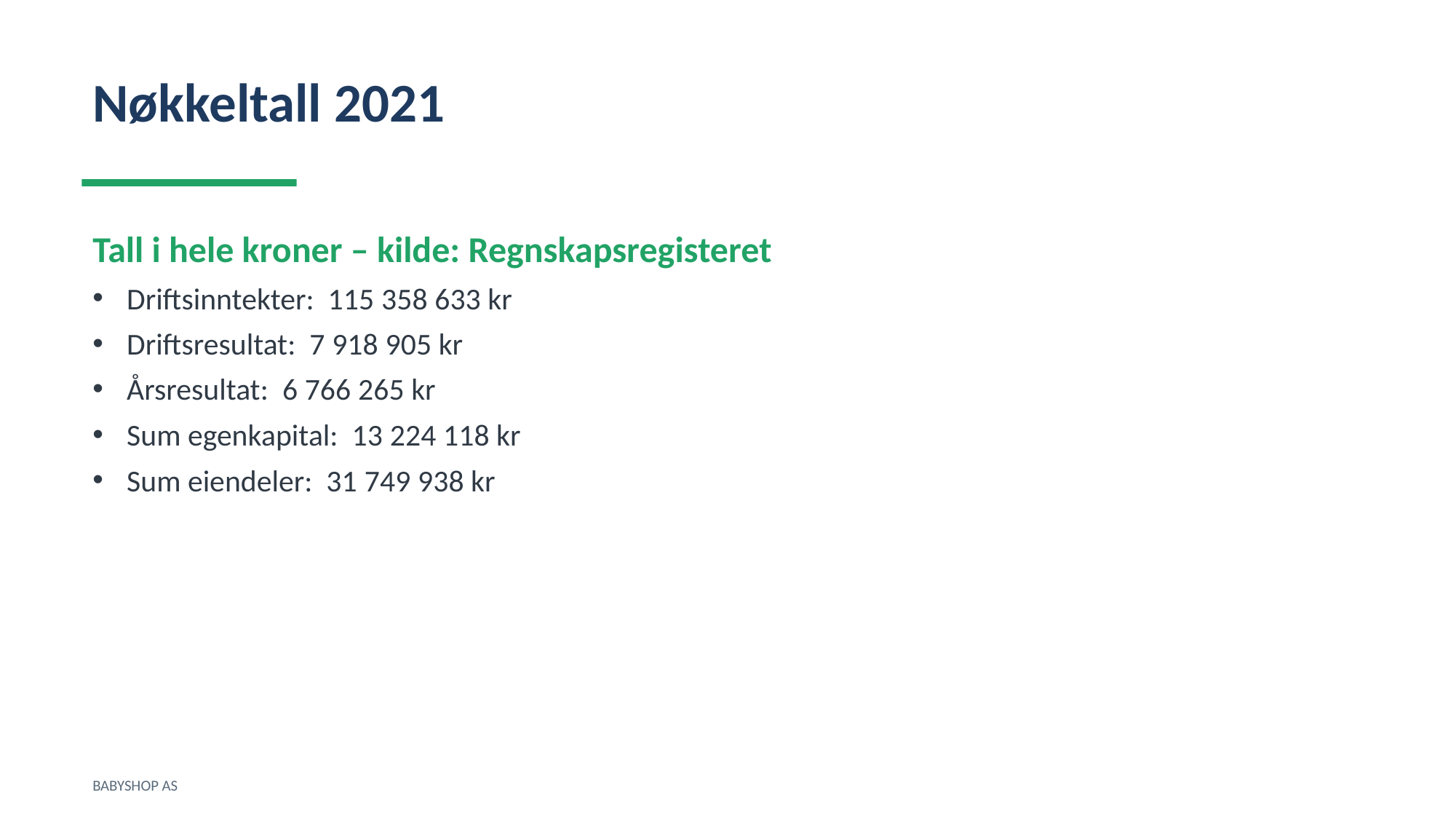

Nøkkeltall 2021

Tall i hele kroner – kilde: Regnskapsregisteret
Driftsinntekter:  115 358 633 kr
Driftsresultat:  7 918 905 kr
Årsresultat:  6 766 265 kr
Sum egenkapital:  13 224 118 kr
Sum eiendeler:  31 749 938 kr
BABYSHOP AS